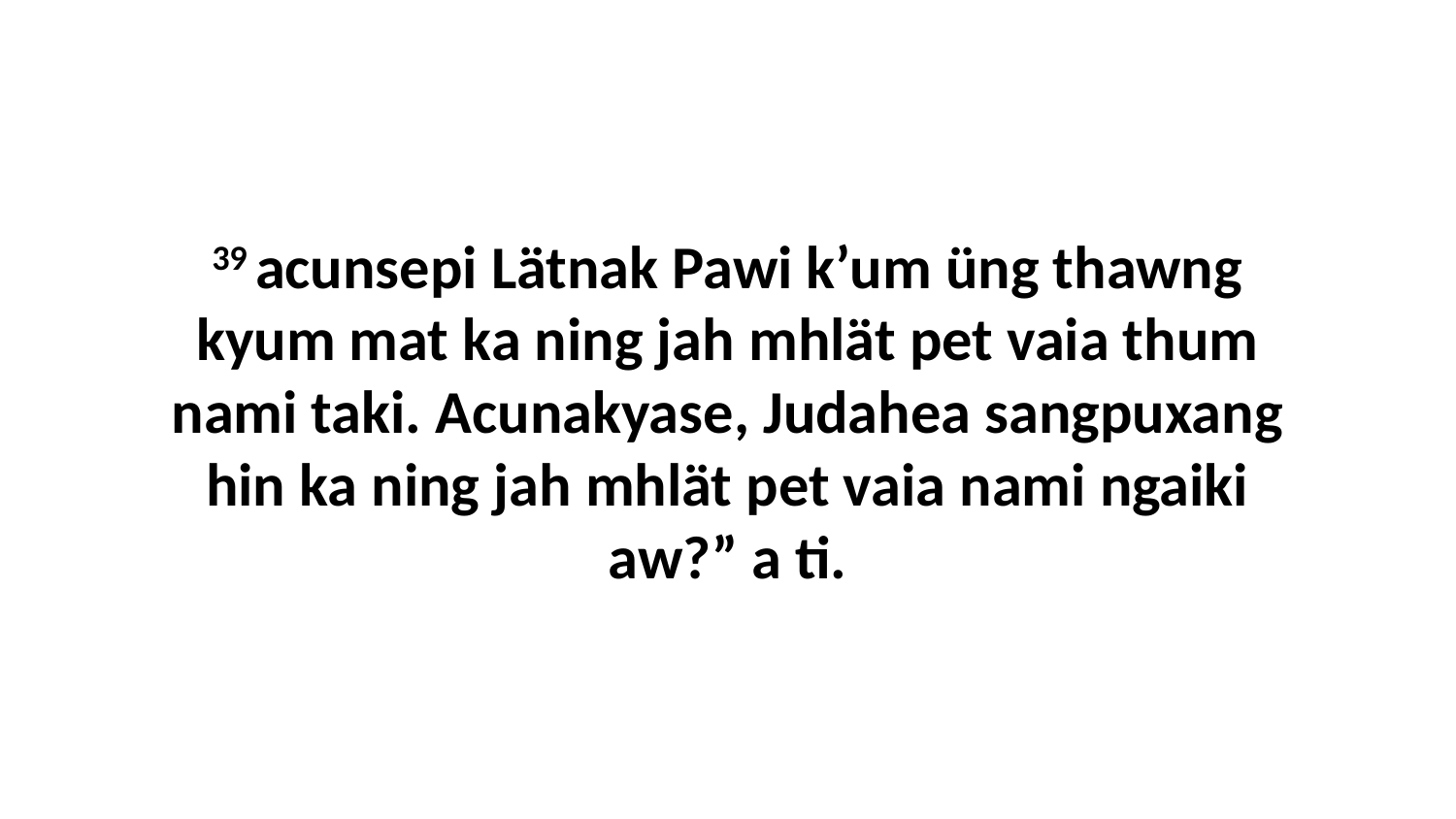

39 acunsepi Lätnak Pawi k’um üng thawng kyum mat ka ning jah mhlät pet vaia thum nami taki. Acunakyase, Judahea sangpuxang hin ka ning jah mhlät pet vaia nami ngaiki aw?” a ti.